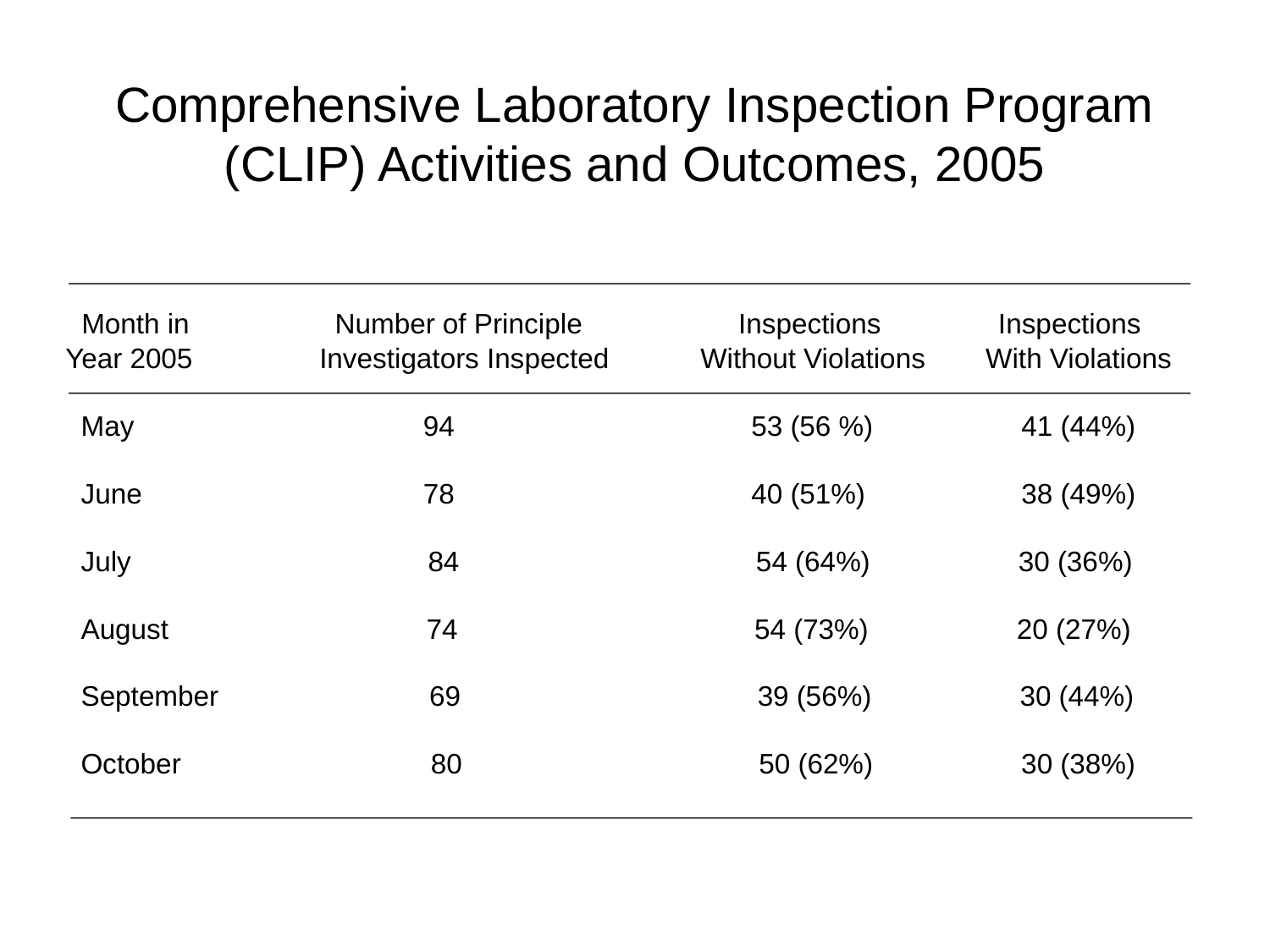

# Comprehensive Laboratory Inspection Program (CLIP) Activities and Outcomes, 2005

  Month in 	  Number of Principle                    Inspections               Inspections
Year 2005 	Investigators Inspected	Without Violations 	    With Violations

  May                                     94                                      53 (56 %)                   41 (44%)

  June                                    78                                      40 (51%)                    38 (49%)

  July                                      84                                      54 (64%)                   30 (36%)

  August                                 74                                      54 (73%)                   20 (27%)

  September                           69                                      39 (56%)                   30 (44%)

  October                                80                                      50 (62%)                   30 (38%)